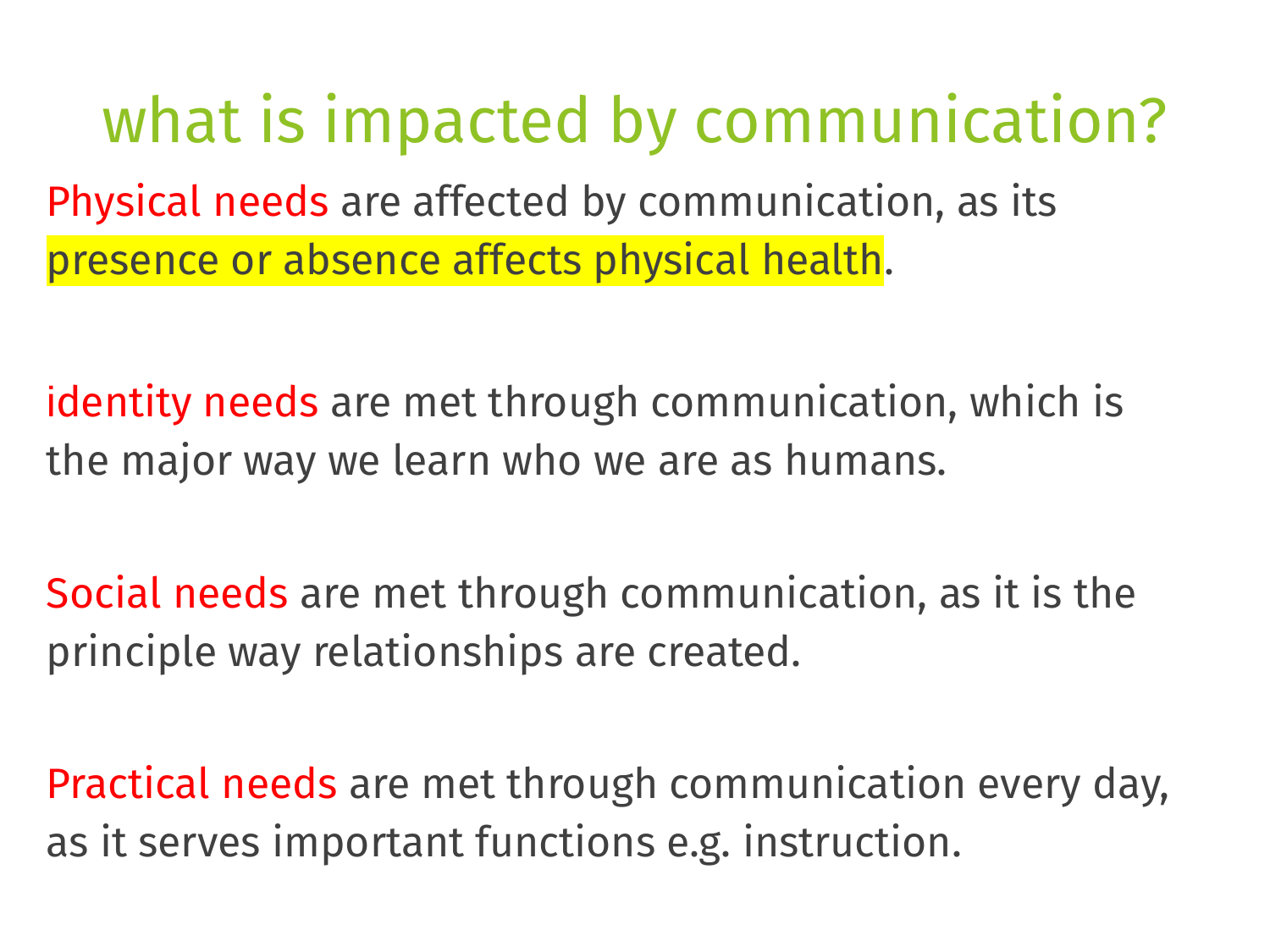

# what is impacted by communication?
Physical needs are affected by communication, as its presence or absence affects physical health.

identity needs are met through communication, which is the major way we learn who we are as humans.

Social needs are met through communication, as it is the principle way relationships are created.

Practical needs are met through communication every day, as it serves important functions e.g. instruction.